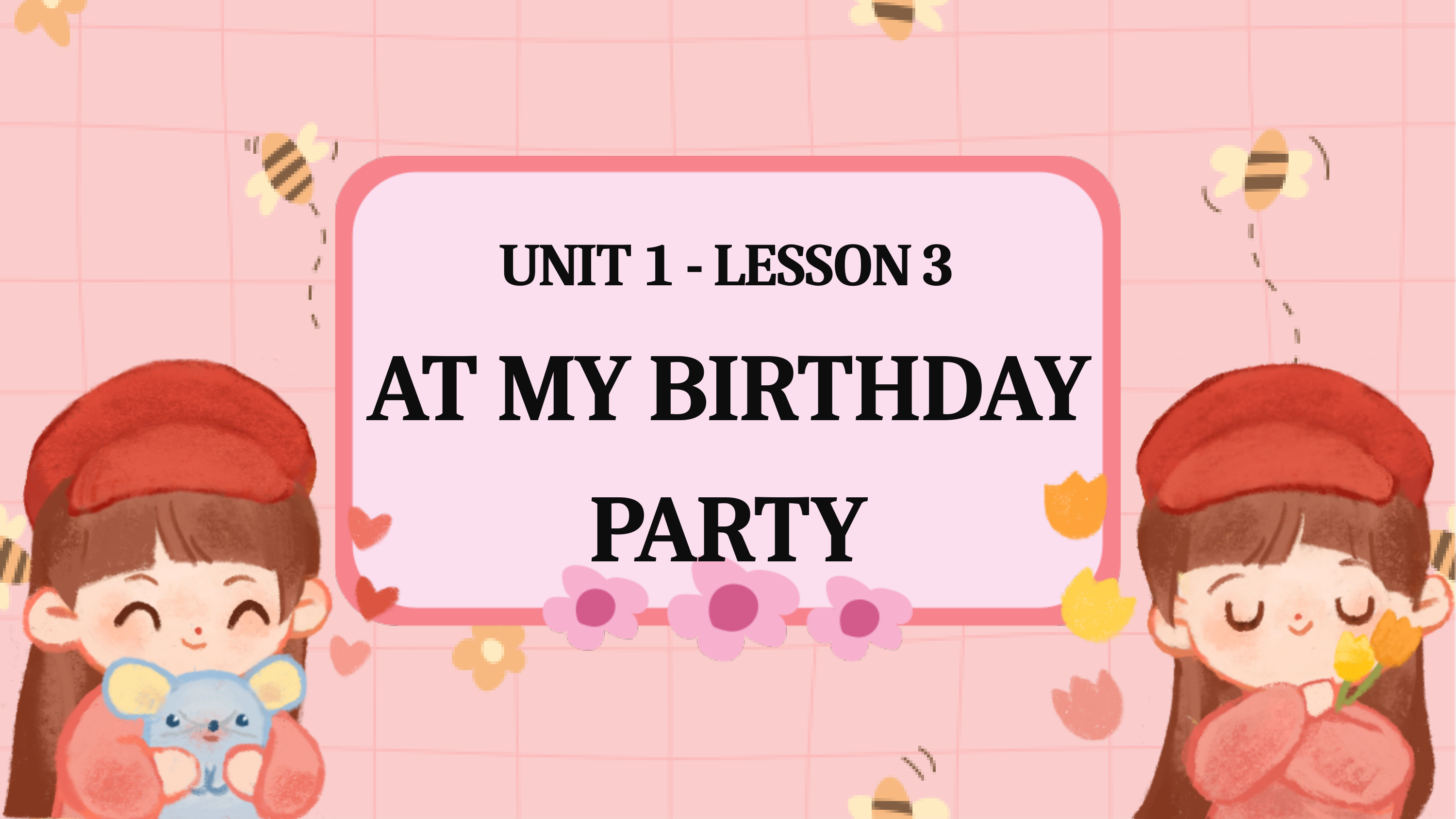

UNIT 1 - LESSON 3
AT MY BIRTHDAY PARTY